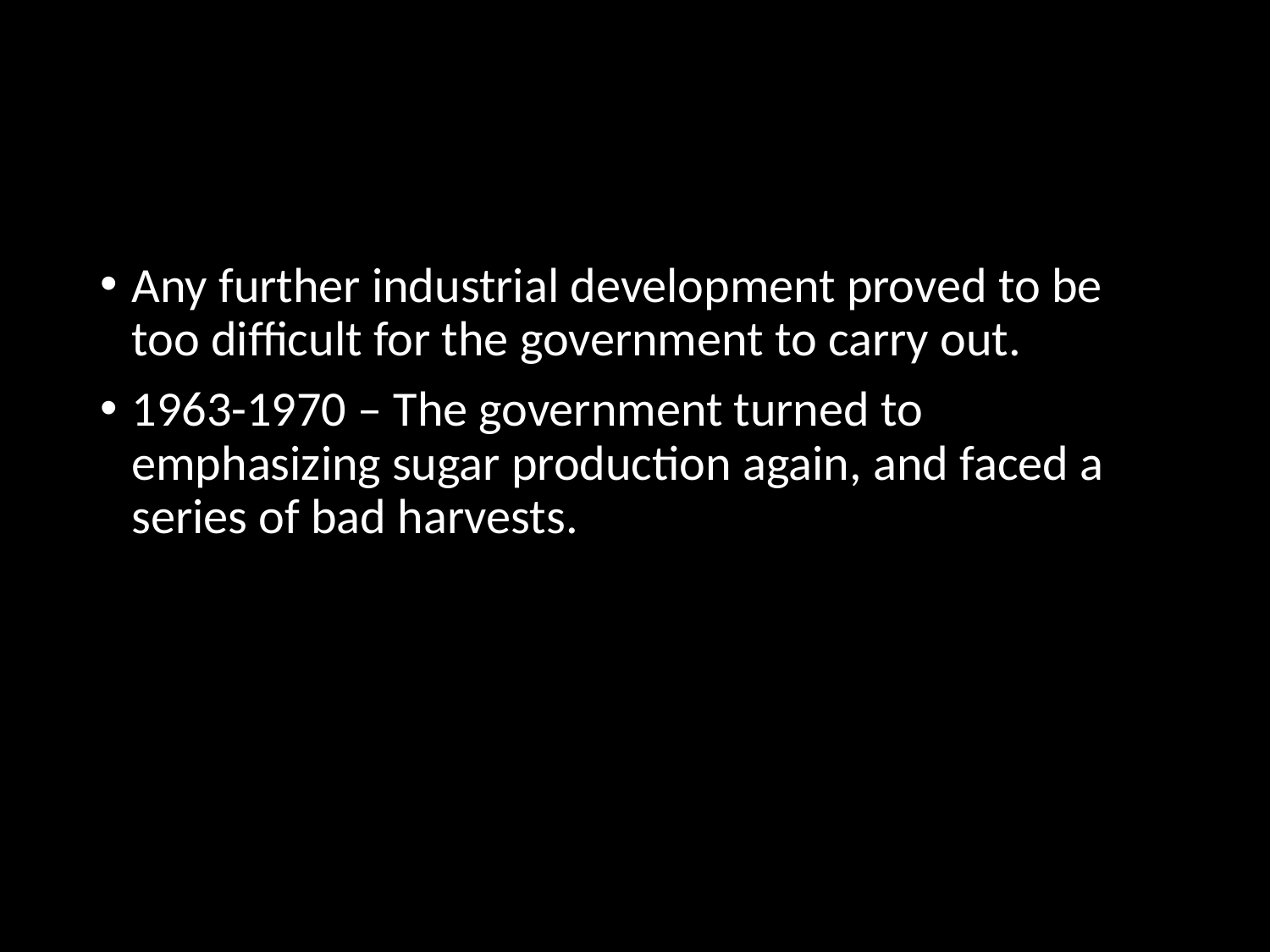

Any further industrial development proved to be too difficult for the government to carry out.
1963-1970 – The government turned to emphasizing sugar production again, and faced a series of bad harvests.